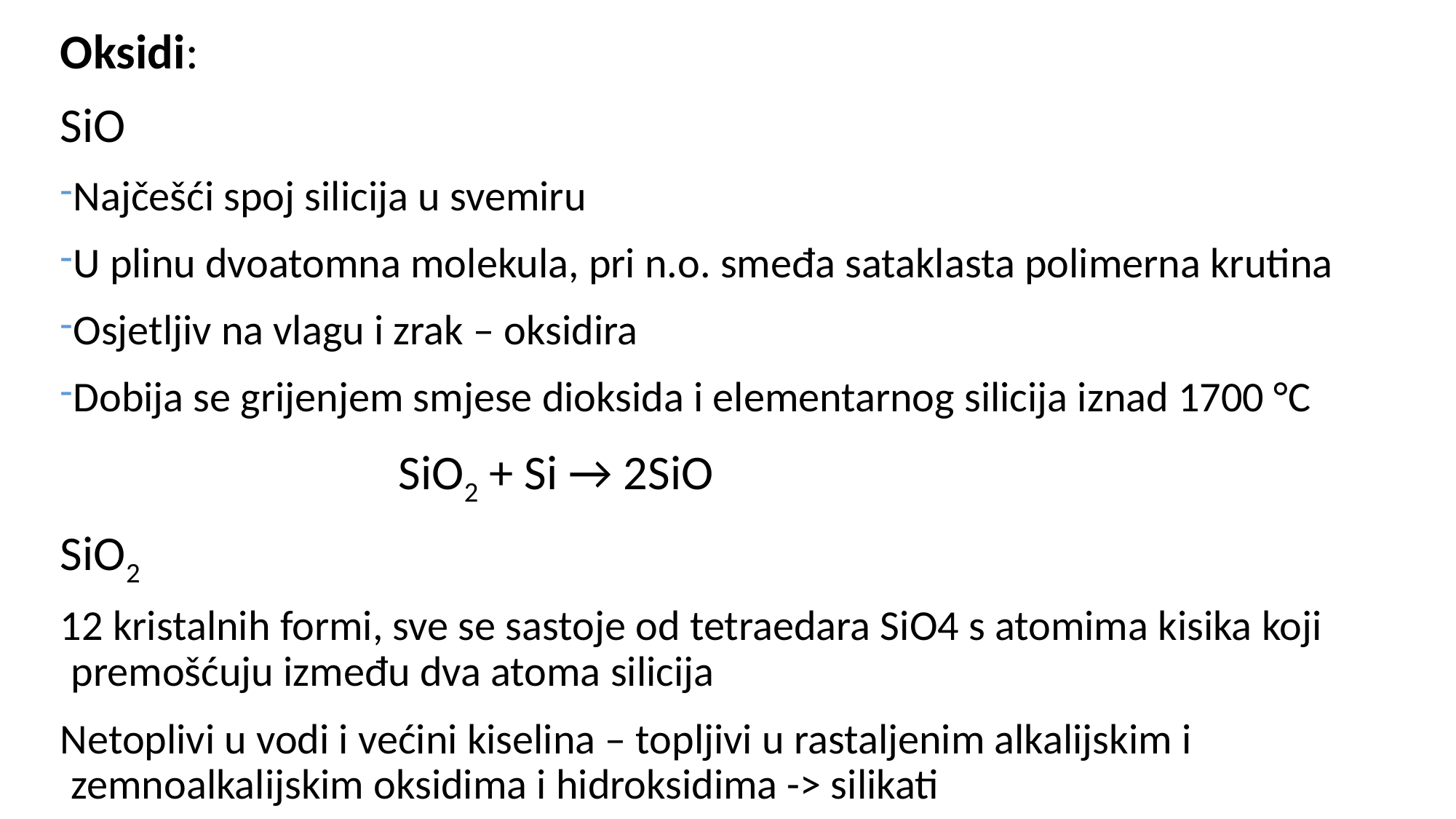

Oksidi:
SiO
Najčešći spoj silicija u svemiru
U plinu dvoatomna molekula, pri n.o. smeđa sataklasta polimerna krutina
Osjetljiv na vlagu i zrak – oksidira
Dobija se grijenjem smjese dioksida i elementarnog silicija iznad 1700 °C
				SiO2 + Si → 2SiO
SiO2
12 kristalnih formi, sve se sastoje od tetraedara SiO4 s atomima kisika koji premošćuju između dva atoma silicija
Netoplivi u vodi i većini kiselina – topljivi u rastaljenim alkalijskim i zemnoalkalijskim oksidima i hidroksidima -> silikati